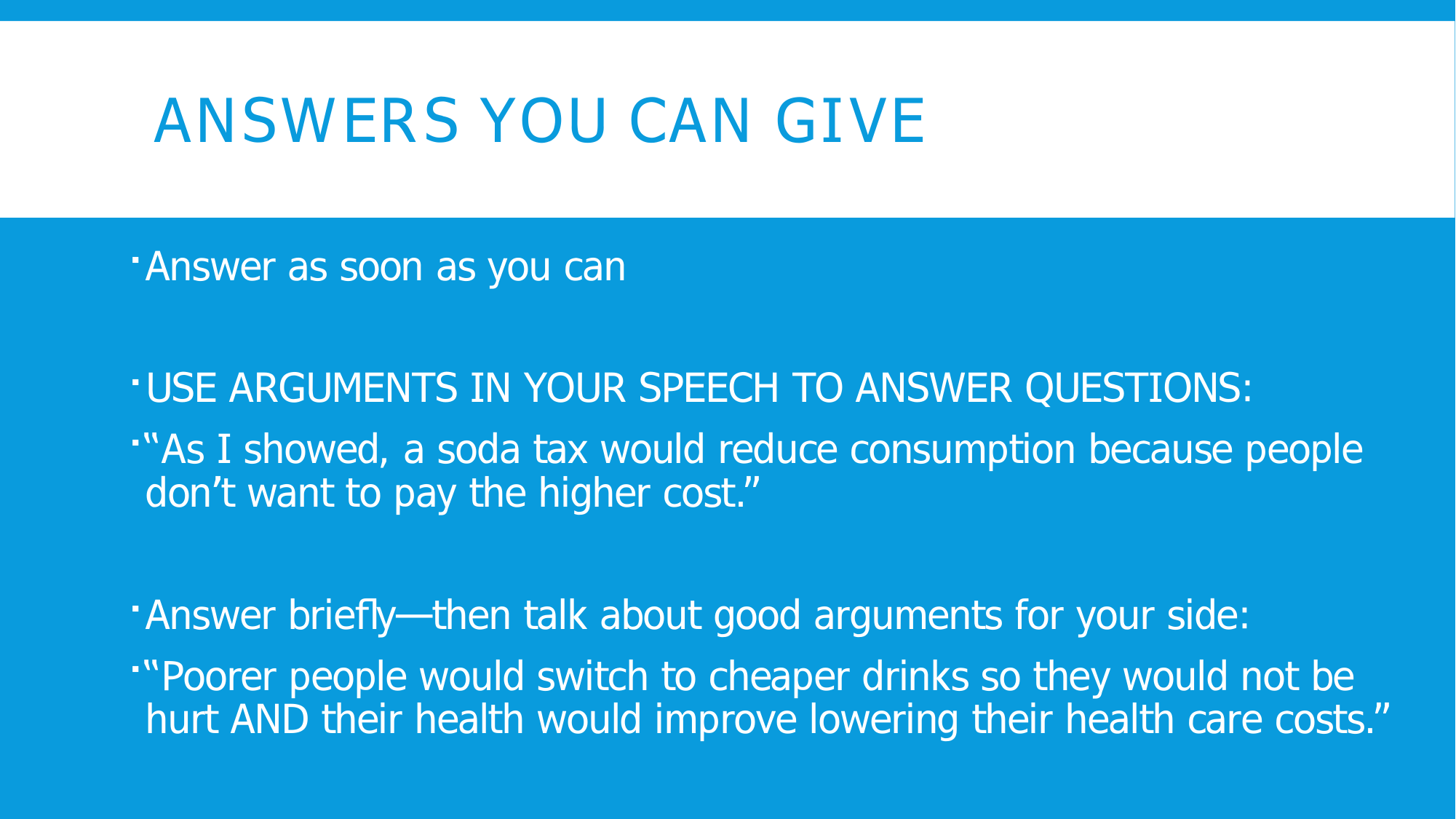

# ANSWERS YOU CAN GIVE
Answer as soon as you can

USE ARGUMENTS IN YOUR SPEECH TO ANSWER QUESTIONS:
“As I showed, a soda tax would reduce consumption because people don’t want to pay the higher cost.”

Answer briefly—then talk about good arguments for your side:
“Poorer people would switch to cheaper drinks so they would not be hurt AND their health would improve lowering their health care costs.”